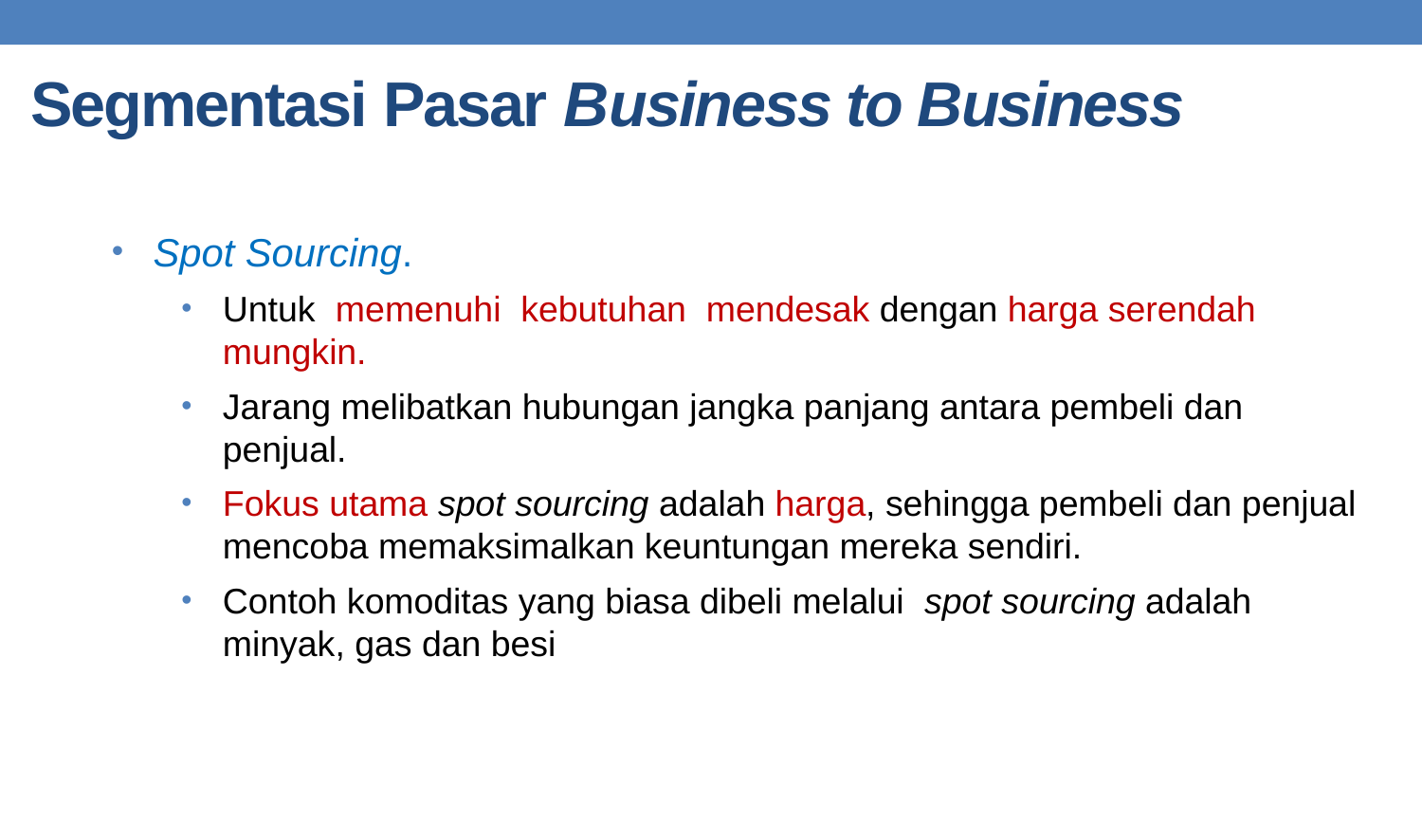

# Segmentasi Pasar Business to Business
Spot Sourcing.
Untuk  memenuhi  kebutuhan  mendesak dengan harga serendah mungkin.
Jarang melibatkan hubungan jangka panjang antara pembeli dan penjual.
Fokus utama spot sourcing adalah harga, sehingga pembeli dan penjual mencoba memaksimalkan keuntungan mereka sendiri.
Contoh komoditas yang biasa dibeli melalui  spot sourcing adalah  minyak, gas dan besi